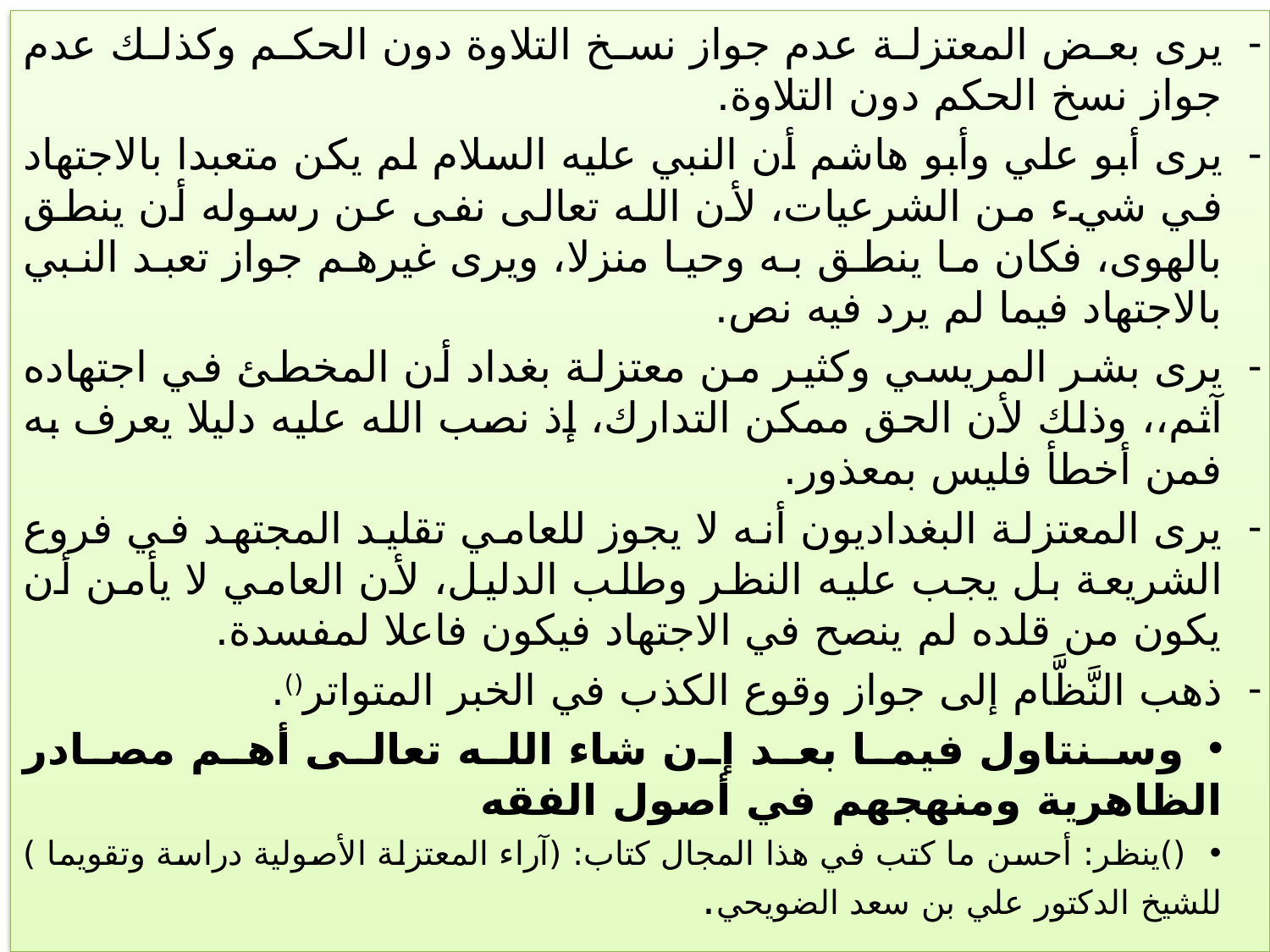

يرى بعض المعتزلة عدم جواز نسخ التلاوة دون الحكم وكذلك عدم جواز نسخ الحكم دون التلاوة.
يرى أبو علي وأبو هاشم أن النبي عليه السلام لم يكن متعبدا بالاجتهاد في شيء من الشرعيات، لأن الله تعالى نفى عن رسوله أن ينطق بالهوى، فكان ما ينطق به وحيا منزلا، ويرى غيرهم جواز تعبد النبي بالاجتهاد فيما لم يرد فيه نص.
يرى بشر المريسي وكثير من معتزلة بغداد أن المخطئ في اجتهاده آثم،، وذلك لأن الحق ممكن التدارك، إذ نصب الله عليه دليلا يعرف به فمن أخطأ فليس بمعذور.
يرى المعتزلة البغداديون أنه لا يجوز للعامي تقليد المجتهد في فروع الشريعة بل يجب عليه النظر وطلب الدليل، لأن العامي لا يأمن أن يكون من قلده لم ينصح في الاجتهاد فيكون فاعلا لمفسدة.
ذهب النَّظَّام إلى جواز وقوع الكذب في الخبر المتواتر().
وسنتاول فيما بعد إن شاء الله تعالى أهم مصادر الظاهرية ومنهجهم في أصول الفقه
()ينظر: أحسن ما كتب في هذا المجال كتاب: (آراء المعتزلة الأصولية دراسة وتقويما ) للشيخ الدكتور علي بن سعد الضويحي.